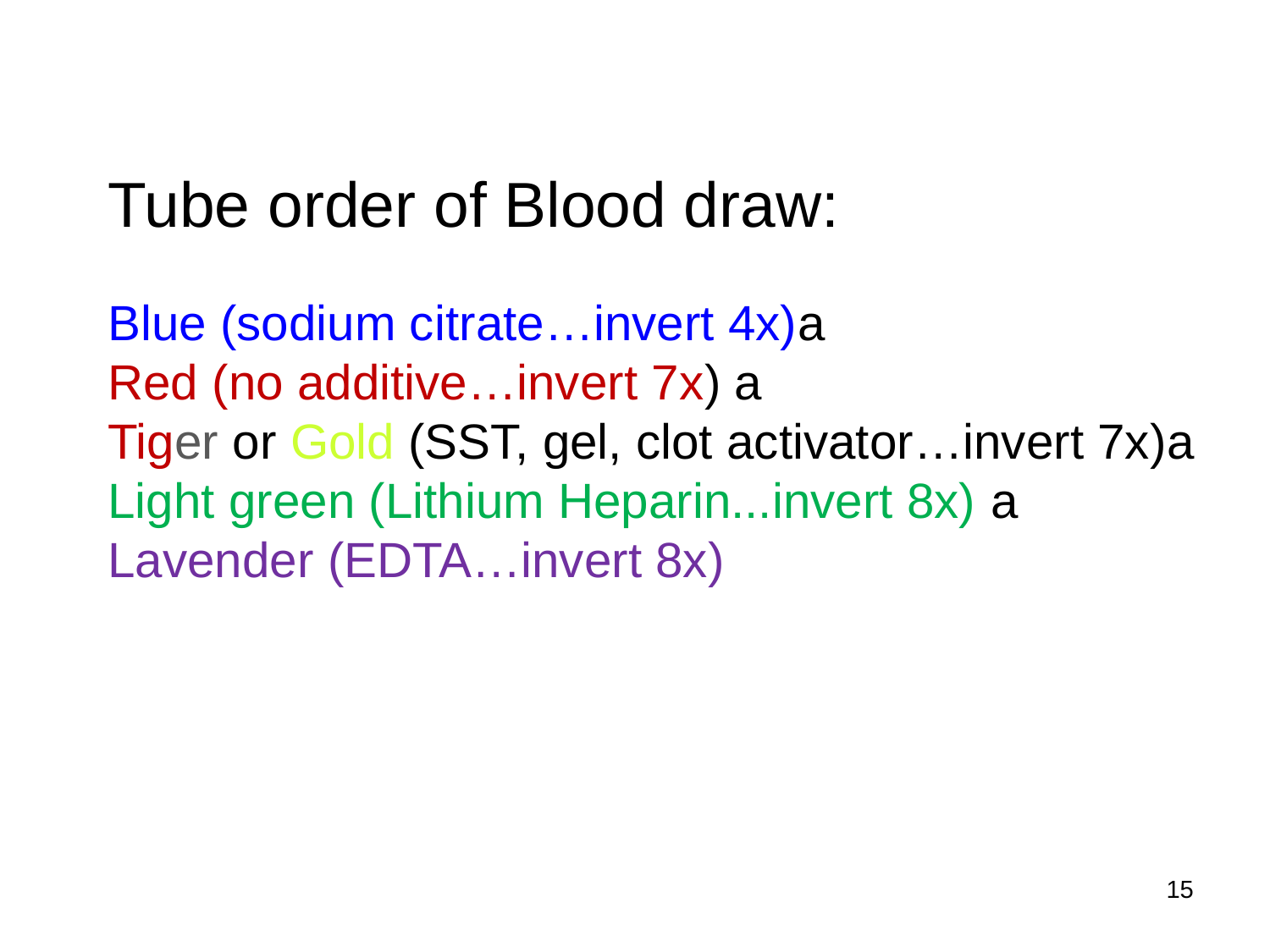

# Tube order of Blood draw: Blue (sodium citrate…invert 4x)a Red (no additive…invert 7x) a Tiger or Gold (SST, gel, clot activator…invert 7x)a Light green (Lithium Heparin...invert 8x) a Lavender (EDTA…invert 8x)
15